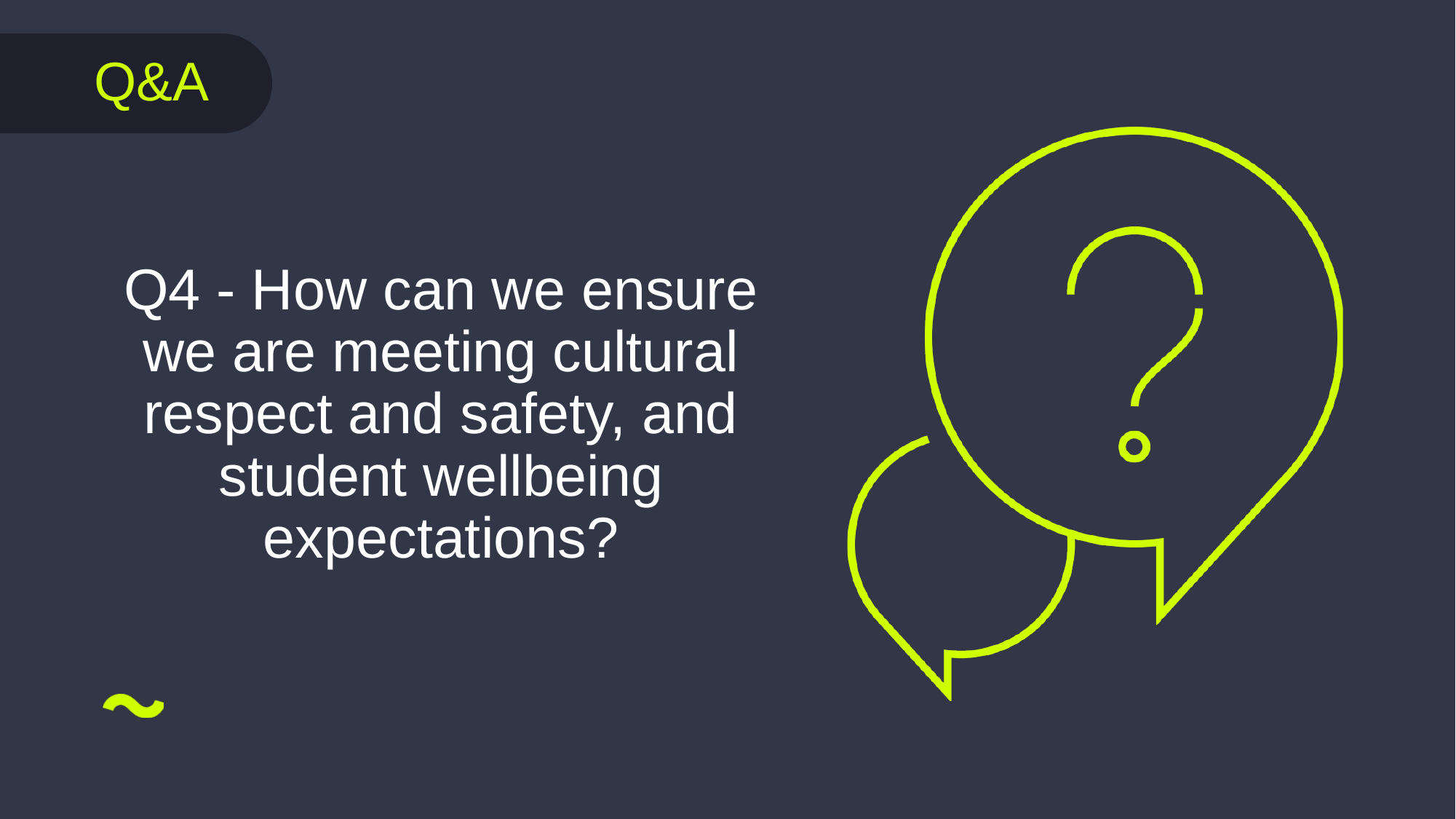

Q4 - How can we ensure we are meeting cultural respect and safety, and student wellbeing expectations?